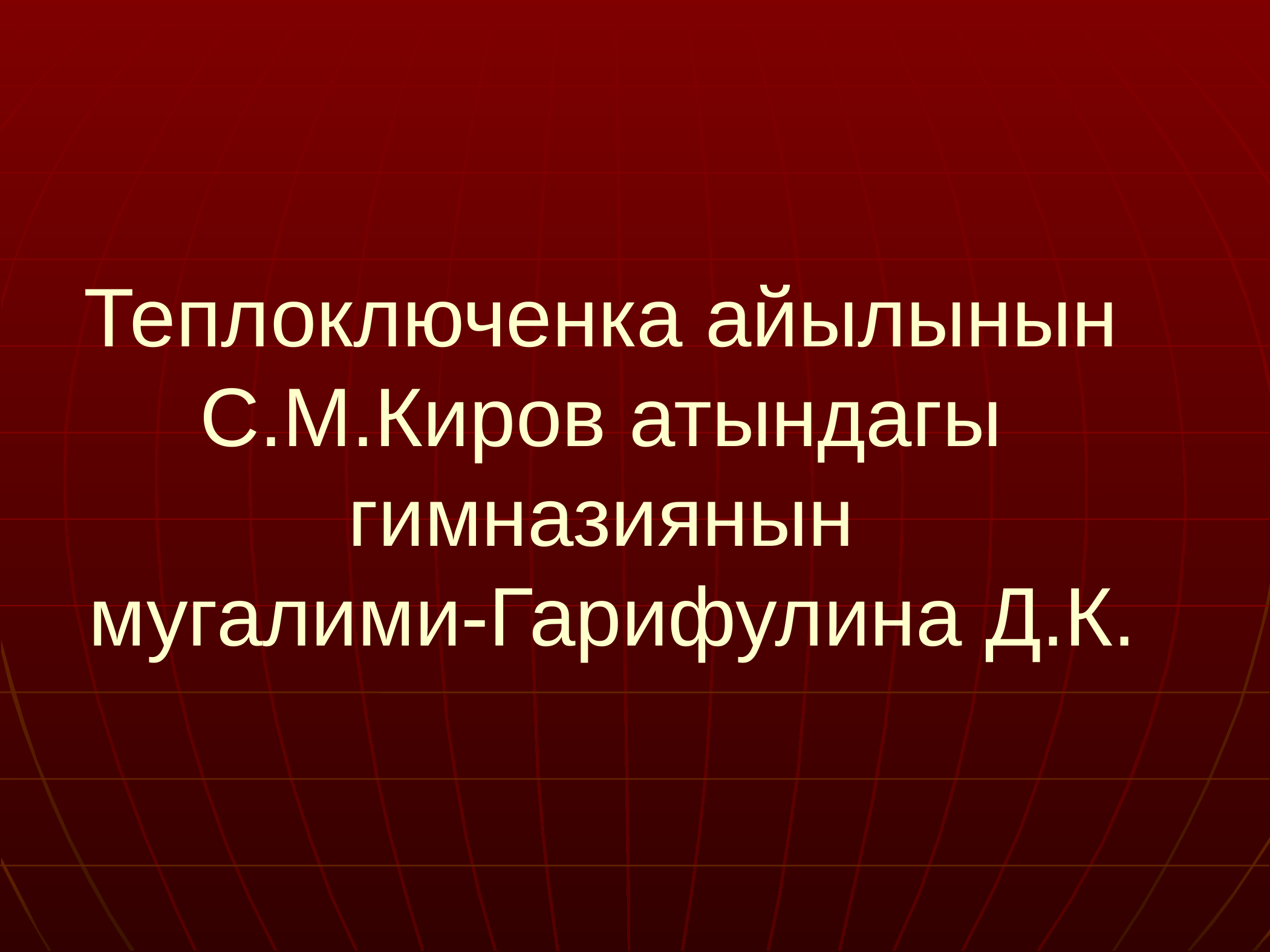

# Теплоключенка айылынын С.М.Киров атындагы гимназиянын мугалими-Гарифулина Д.К.